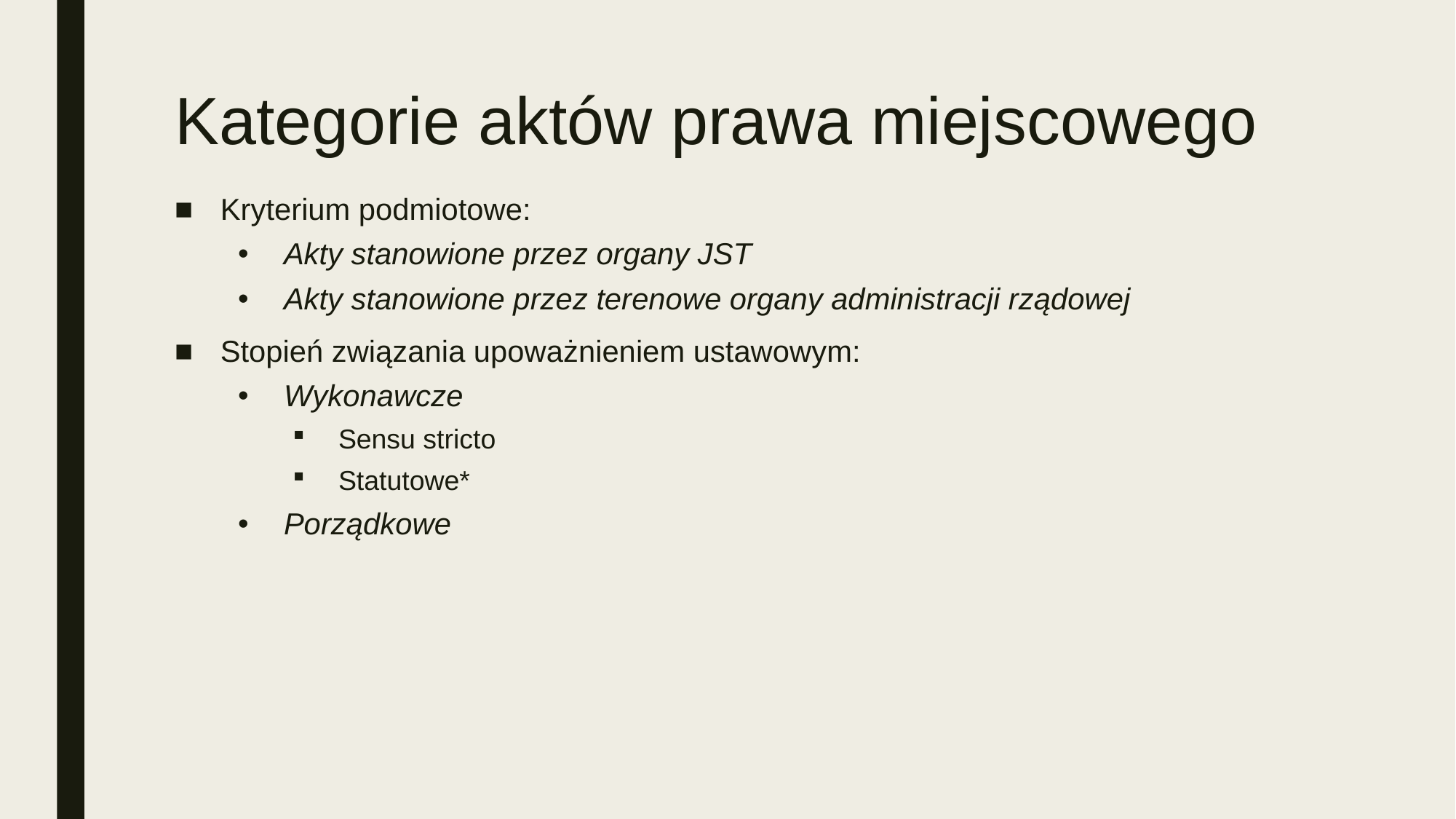

# Kategorie aktów prawa miejscowego
Kryterium podmiotowe:
Akty stanowione przez organy JST
Akty stanowione przez terenowe organy administracji rządowej
Stopień związania upoważnieniem ustawowym:
Wykonawcze
Sensu stricto
Statutowe*
Porządkowe